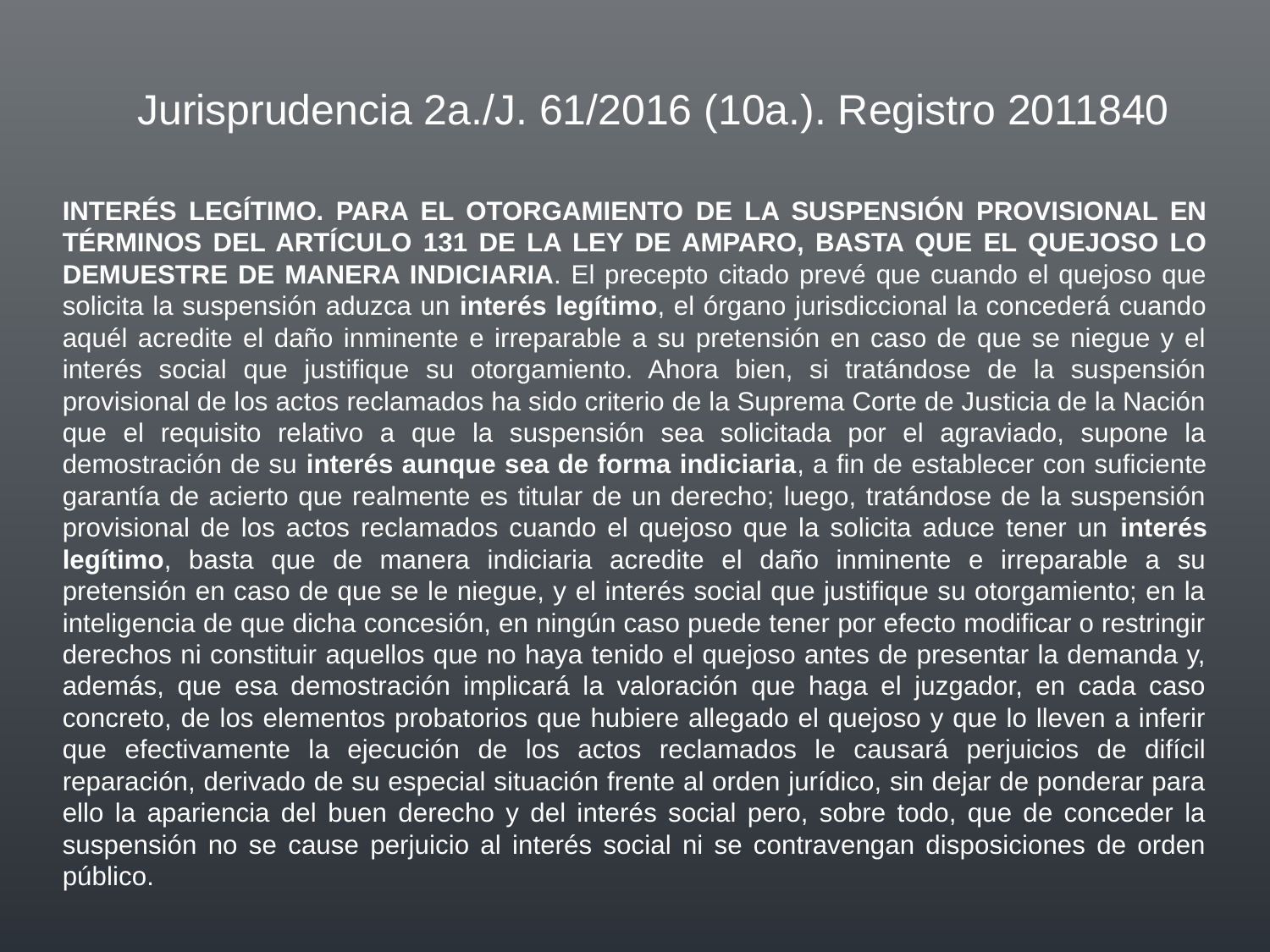

Jurisprudencia 2a./J. 61/2016 (10a.). Registro 2011840

INTERÉS LEGÍTIMO. PARA EL OTORGAMIENTO DE LA SUSPENSIÓN PROVISIONAL EN TÉRMINOS DEL ARTÍCULO 131 DE LA LEY DE AMPARO, BASTA QUE EL QUEJOSO LO DEMUESTRE DE MANERA INDICIARIA. El precepto citado prevé que cuando el quejoso que solicita la suspensión aduzca un interés legítimo, el órgano jurisdiccional la concederá cuando aquél acredite el daño inminente e irreparable a su pretensión en caso de que se niegue y el interés social que justifique su otorgamiento. Ahora bien, si tratándose de la suspensión provisional de los actos reclamados ha sido criterio de la Suprema Corte de Justicia de la Nación que el requisito relativo a que la suspensión sea solicitada por el agraviado, supone la demostración de su interés aunque sea de forma indiciaria, a fin de establecer con suficiente garantía de acierto que realmente es titular de un derecho; luego, tratándose de la suspensión provisional de los actos reclamados cuando el quejoso que la solicita aduce tener un interés legítimo, basta que de manera indiciaria acredite el daño inminente e irreparable a su pretensión en caso de que se le niegue, y el interés social que justifique su otorgamiento; en la inteligencia de que dicha concesión, en ningún caso puede tener por efecto modificar o restringir derechos ni constituir aquellos que no haya tenido el quejoso antes de presentar la demanda y, además, que esa demostración implicará la valoración que haga el juzgador, en cada caso concreto, de los elementos probatorios que hubiere allegado el quejoso y que lo lleven a inferir que efectivamente la ejecución de los actos reclamados le causará perjuicios de difícil reparación, derivado de su especial situación frente al orden jurídico, sin dejar de ponderar para ello la apariencia del buen derecho y del interés social pero, sobre todo, que de conceder la suspensión no se cause perjuicio al interés social ni se contravengan disposiciones de orden público.